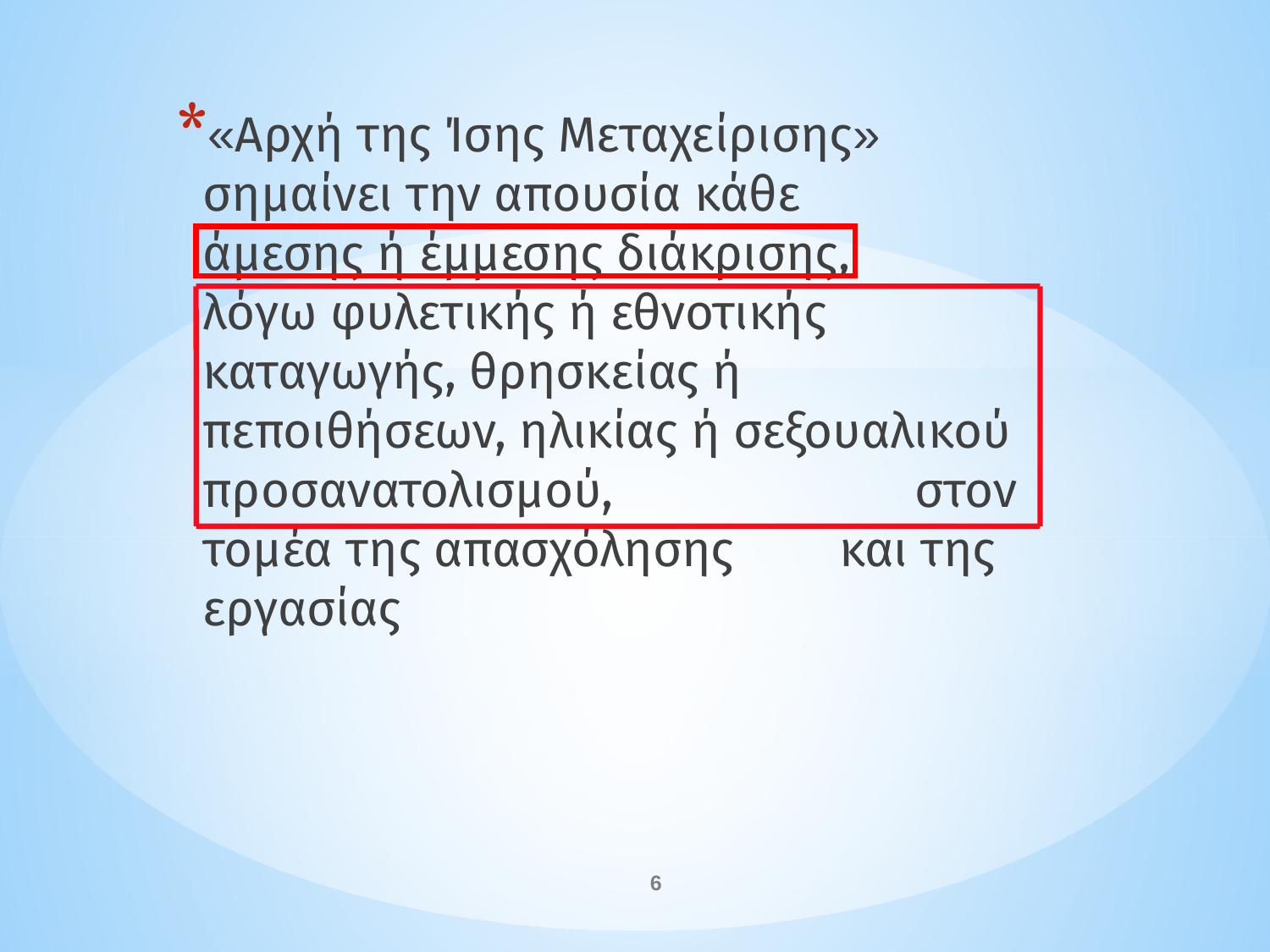

«Αρχή της Ίσης Μεταχείρισης» σημαίνει την απουσία κάθε       άμεσης ή έμμεσης διάκρισης,
λόγω φυλετικής ή εθνοτικής καταγωγής, θρησκείας ή πεποιθήσεων, ηλικίας ή σεξουαλικού προσανατολισμού,                       στον τομέα της απασχόλησης        και της εργασίας

6